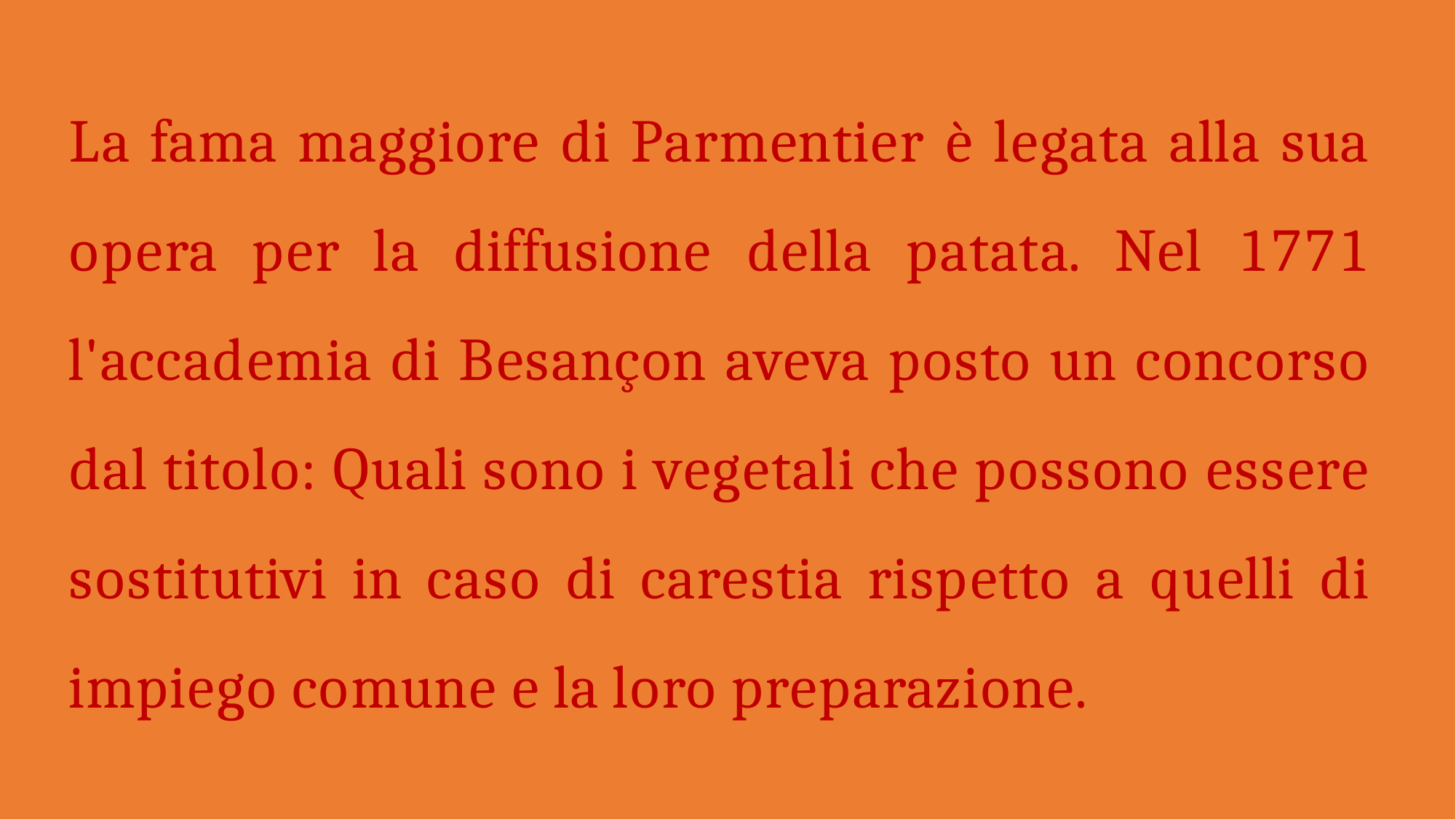

La fama maggiore di Parmentier è legata alla sua opera per la diffusione della patata. Nel 1771 l'accademia di Besançon aveva posto un concorso dal titolo: Quali sono i vegetali che possono essere sostitutivi in caso di carestia rispetto a quelli di impiego comune e la loro preparazione.